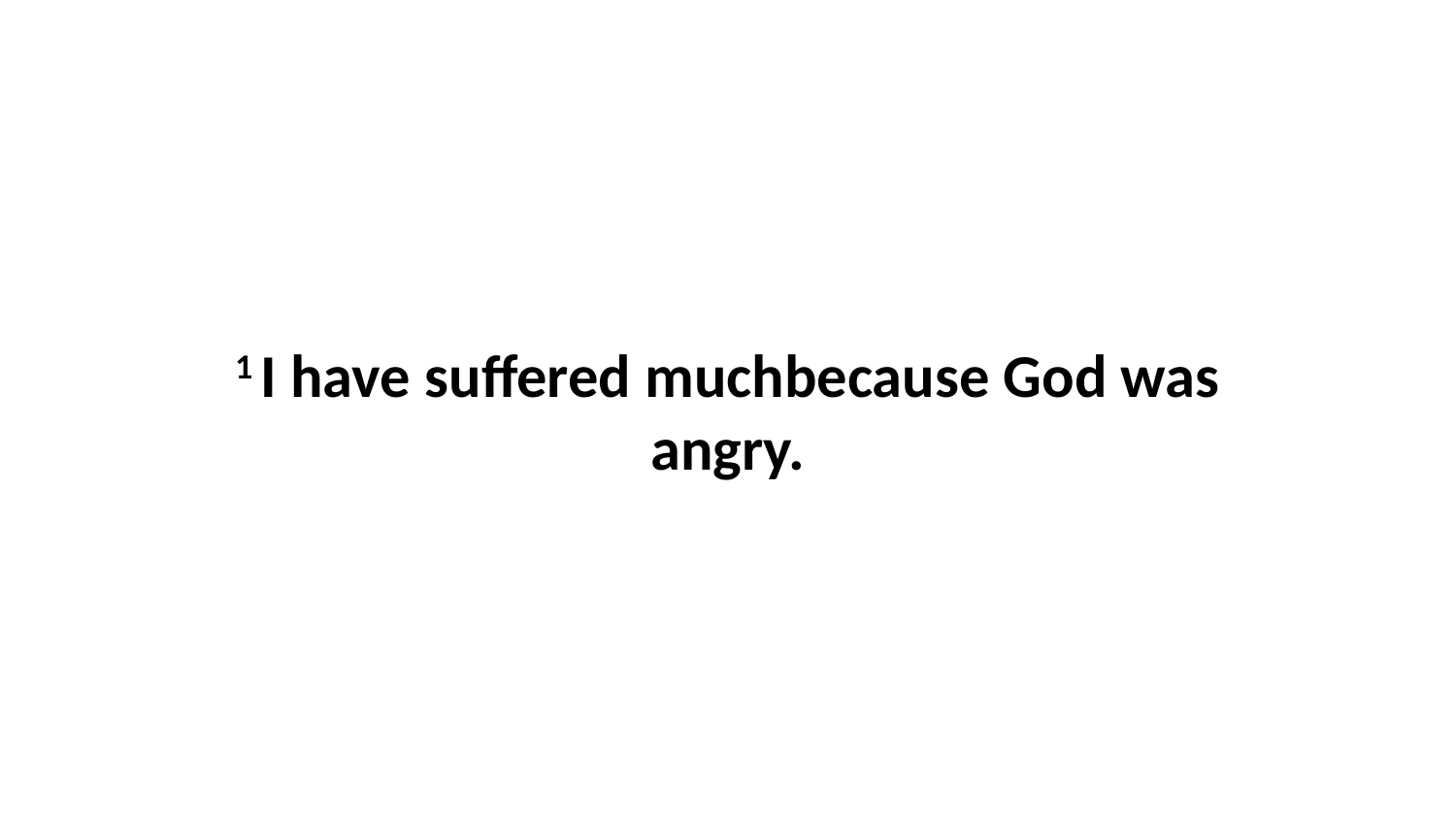

1 I have suffered muchbecause God was angry.